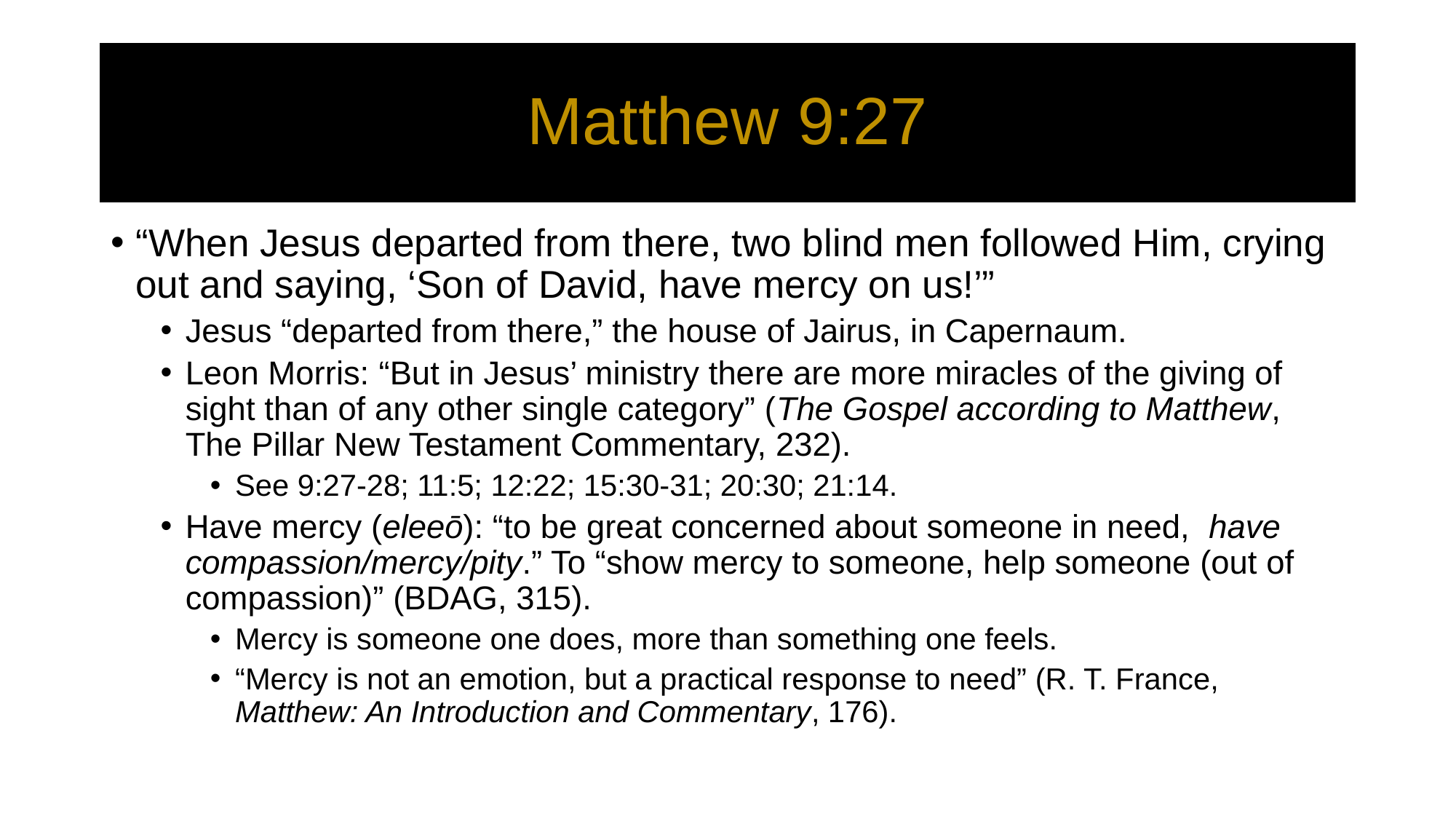

# Matthew 9:27
“When Jesus departed from there, two blind men followed Him, crying out and saying, ‘Son of David, have mercy on us!’”
Jesus “departed from there,” the house of Jairus, in Capernaum.
Leon Morris: “But in Jesus’ ministry there are more miracles of the giving of sight than of any other single category” (The Gospel according to Matthew, The Pillar New Testament Commentary, 232).
See 9:27-28; 11:5; 12:22; 15:30-31; 20:30; 21:14.
Have mercy (eleeō): “to be great concerned about someone in need,  have compassion/mercy/pity.” To “show mercy to someone, help someone (out of compassion)” (BDAG, 315).
Mercy is someone one does, more than something one feels.
“Mercy is not an emotion, but a practical response to need” (R. T. France, Matthew: An Introduction and Commentary, 176).